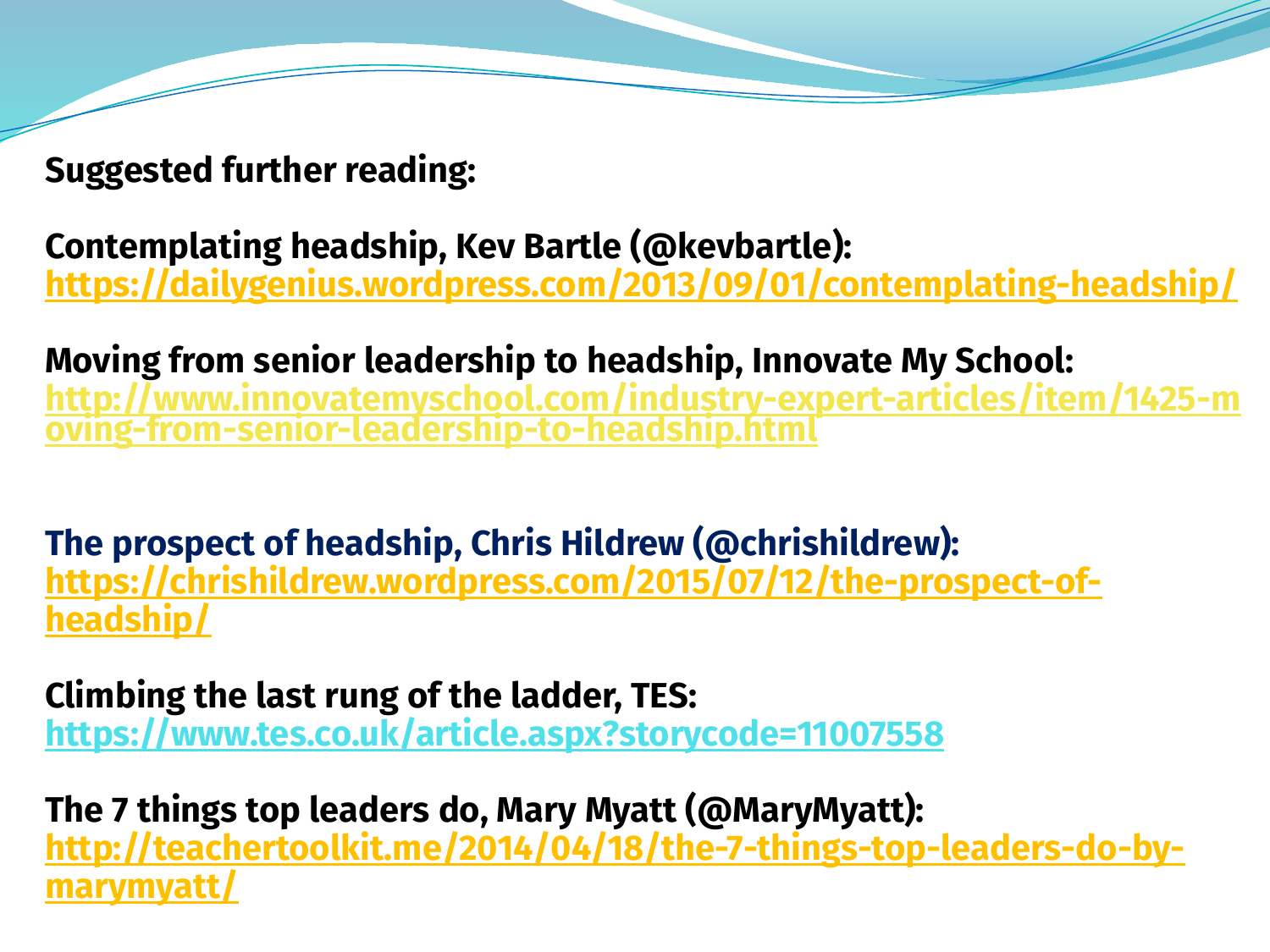

# Suggested further reading: Contemplating headship, Kev Bartle (@kevbartle): https://dailygenius.wordpress.com/2013/09/01/contemplating-headship/ Moving from senior leadership to headship, Innovate My School: http://www.innovatemyschool.com/industry-expert-articles/item/1425-moving-from-senior-leadership-to-headship.html The prospect of headship, Chris Hildrew (@chrishildrew): https://chrishildrew.wordpress.com/2015/07/12/the-prospect-of-headship/ Climbing the last rung of the ladder, TES: https://www.tes.co.uk/article.aspx?storycode=11007558 The 7 things top leaders do, Mary Myatt (@MaryMyatt): http://teachertoolkit.me/2014/04/18/the-7-things-top-leaders-do-by-marymyatt/